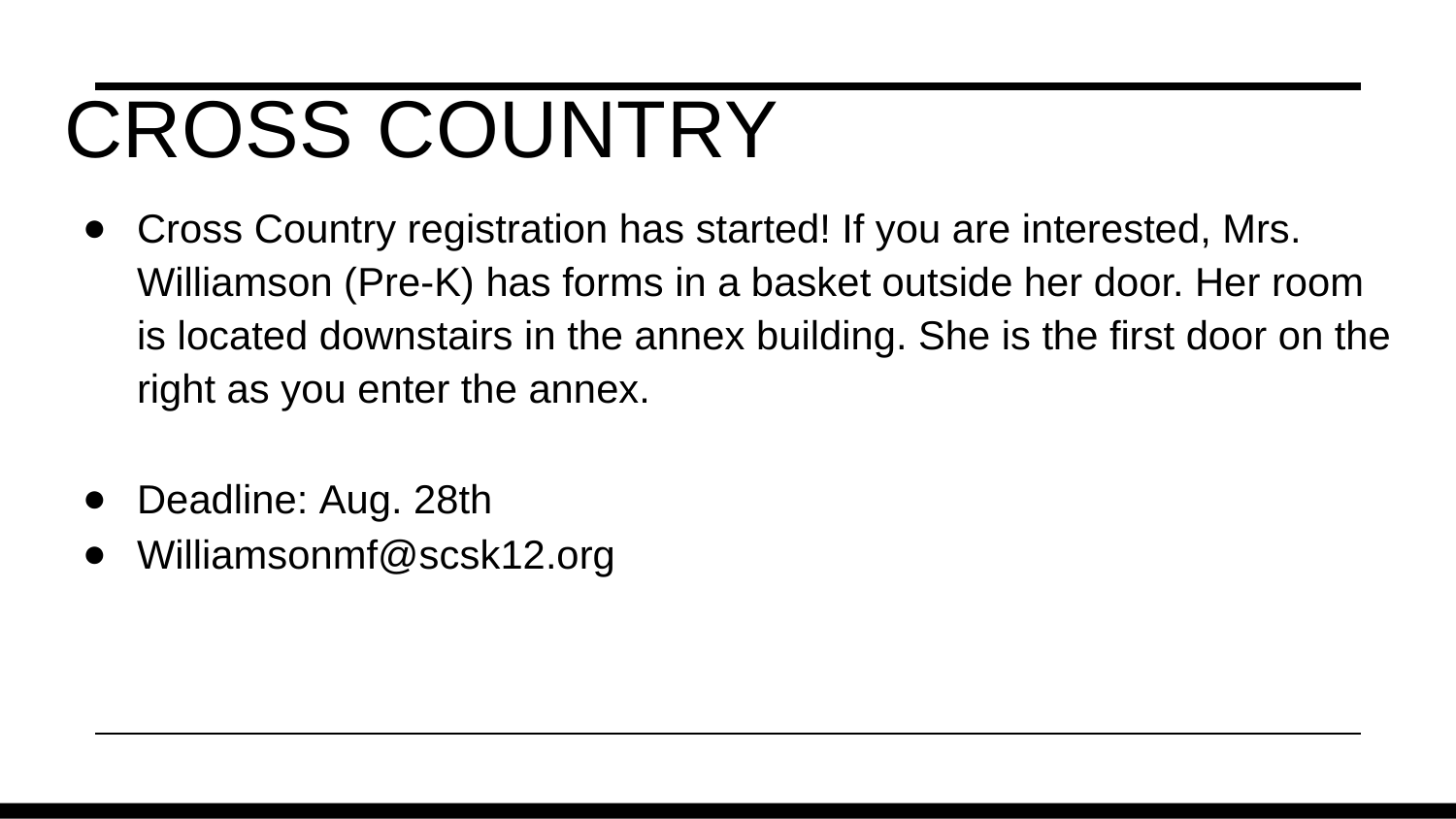

# Cross Country
Cross Country registration has started! If you are interested, Mrs. Williamson (Pre-K) has forms in a basket outside her door. Her room is located downstairs in the annex building. She is the first door on the right as you enter the annex.

Deadline: Aug. 28th
Williamsonmf@scsk12.org